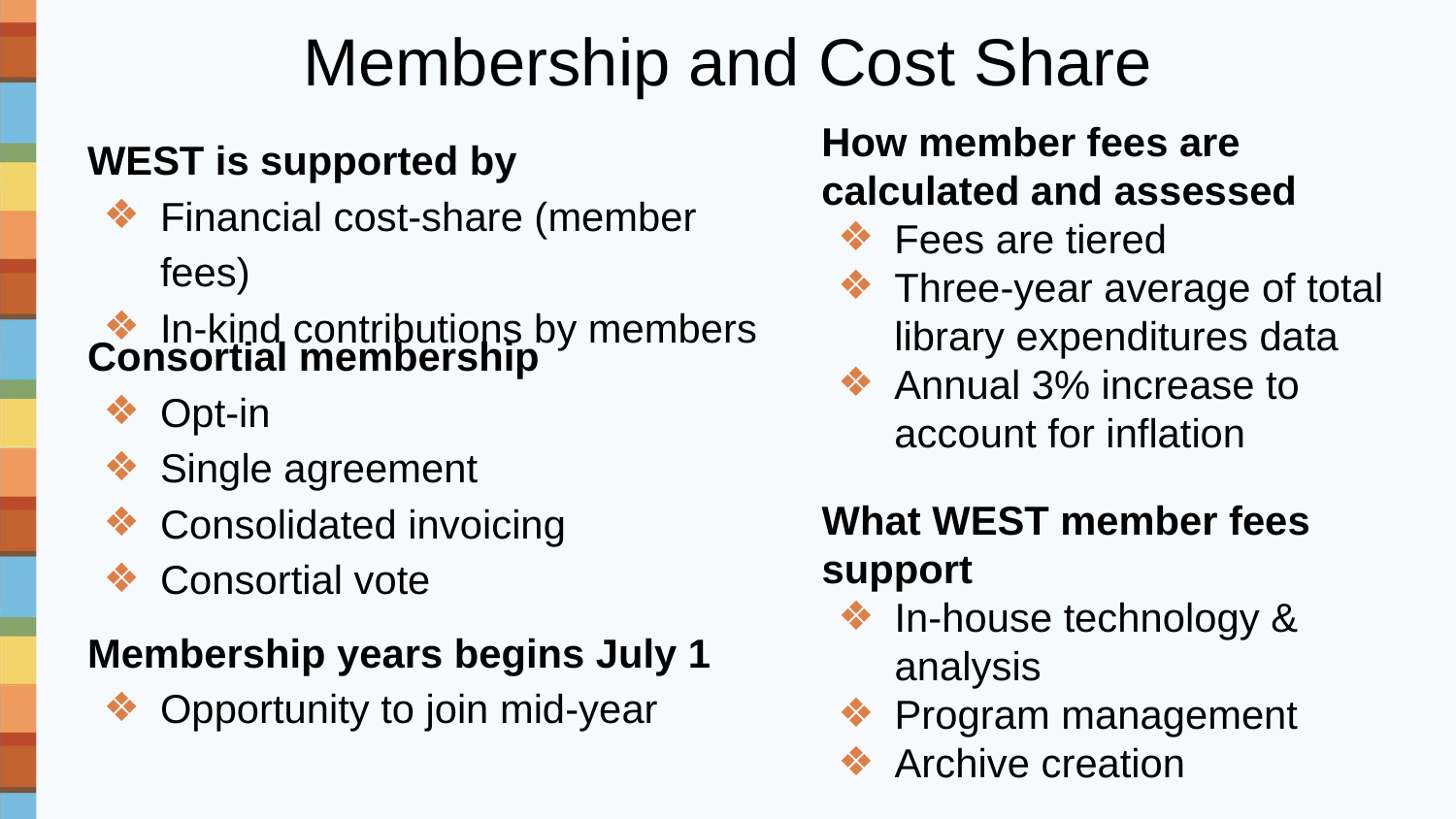

# Membership and Cost Share
How member fees are calculated and assessed
Fees are tiered
Three-year average of total library expenditures data
Annual 3% increase to account for inflation
WEST is supported by
Financial cost-share (member fees)
In-kind contributions by members
Consortial membership
Opt-in
Single agreement
Consolidated invoicing
Consortial vote
What WEST member fees support
In-house technology & analysis
Program management
Archive creation
Membership years begins July 1
Opportunity to join mid-year